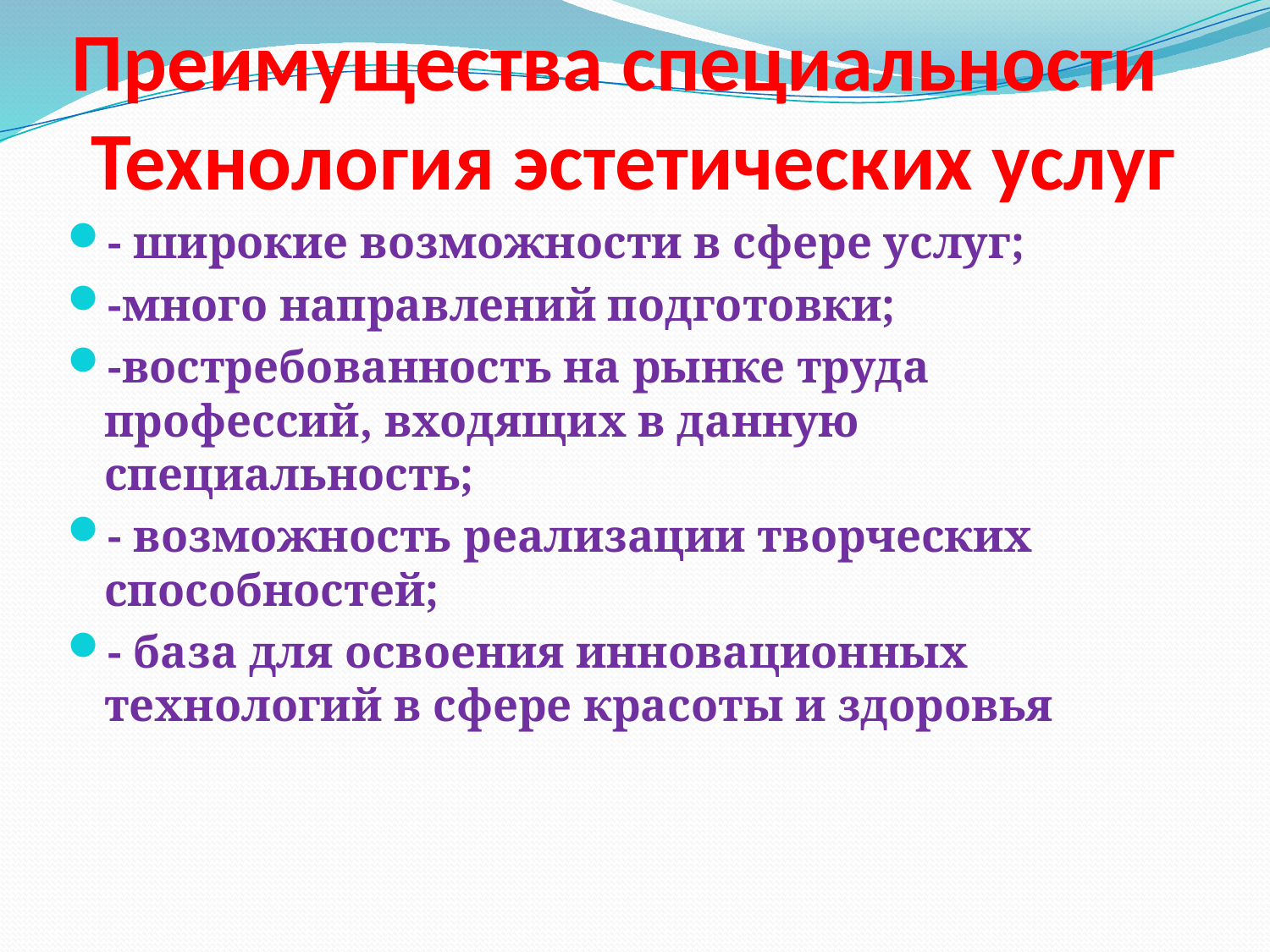

# Преимущества специальности Технология эстетических услуг
- широкие возможности в сфере услуг;
-много направлений подготовки;
-востребованность на рынке труда профессий, входящих в данную специальность;
- возможность реализации творческих способностей;
- база для освоения инновационных технологий в сфере красоты и здоровья